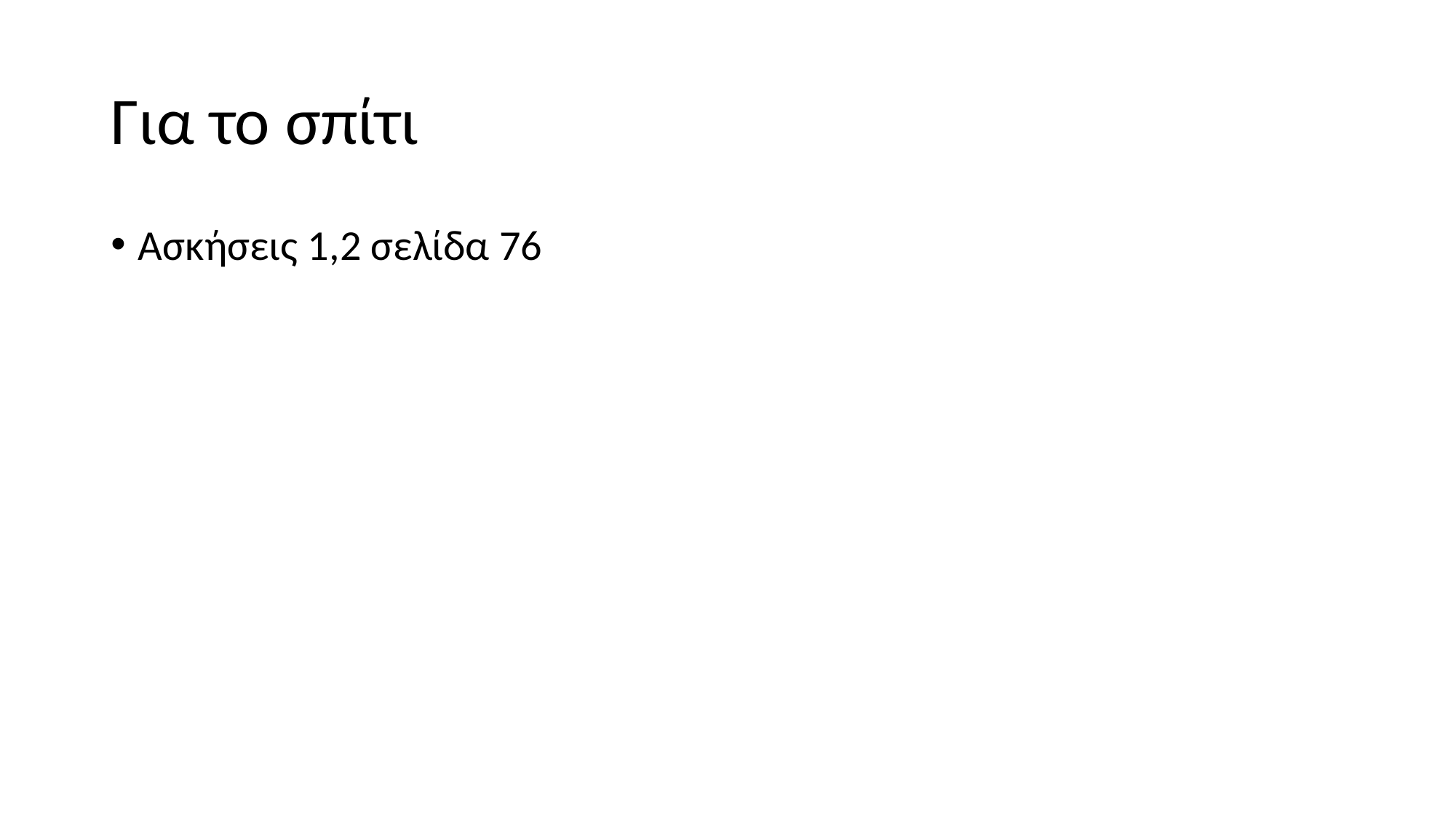

# Για το σπίτι
Ασκήσεις 1,2 σελίδα 76